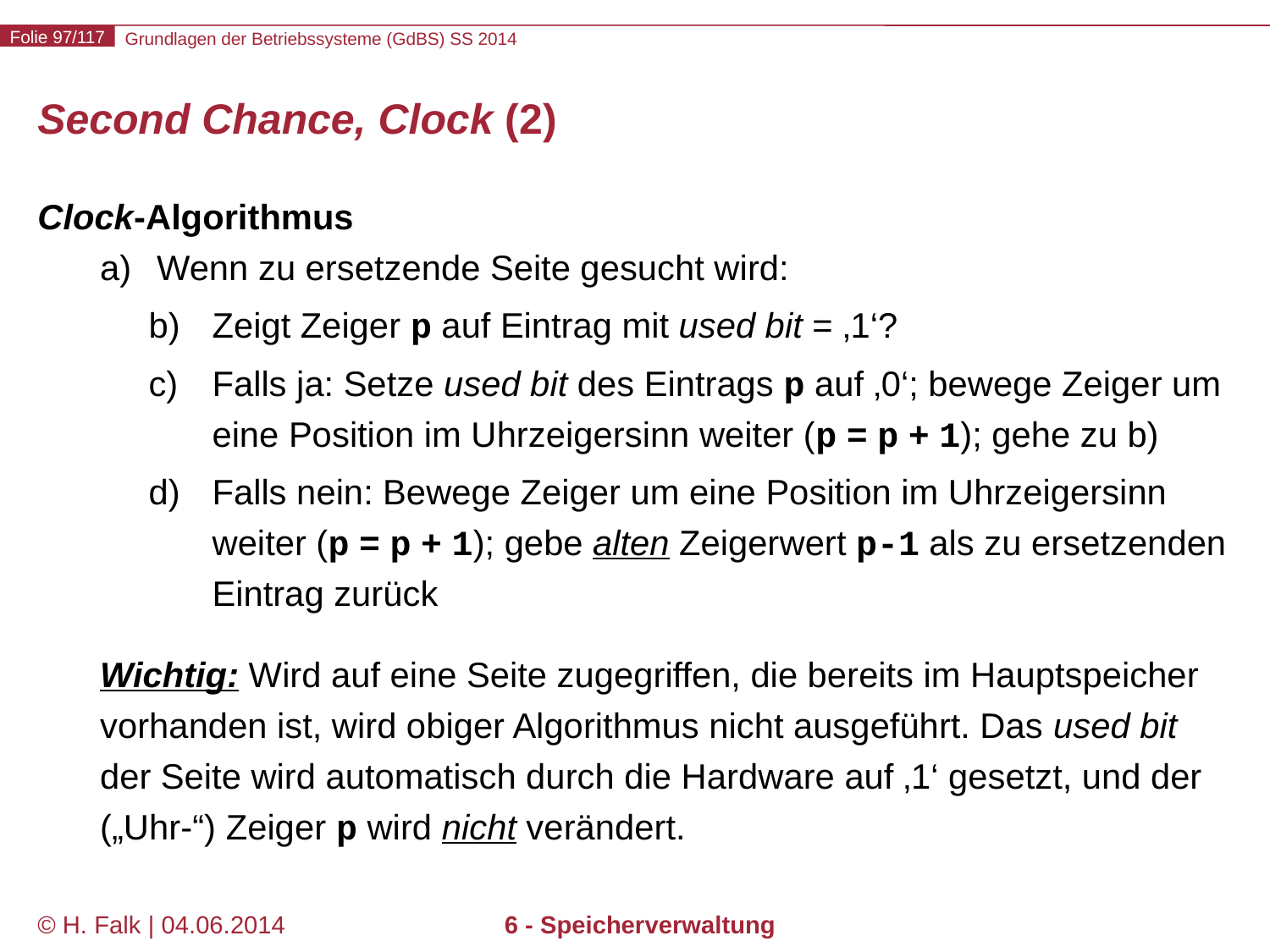

# Second Chance, Clock (2)
Clock-Algorithmus
Wenn zu ersetzende Seite gesucht wird:
Zeigt Zeiger p auf Eintrag mit used bit = ‚1‘?
Falls ja: Setze used bit des Eintrags p auf ‚0‘; bewege Zeiger um eine Position im Uhrzeigersinn weiter (p = p + 1); gehe zu b)
Falls nein: Bewege Zeiger um eine Position im Uhrzeigersinn weiter (p = p + 1); gebe alten Zeigerwert p-1 als zu ersetzenden Eintrag zurück
Wichtig: Wird auf eine Seite zugegriffen, die bereits im Hauptspeicher vorhanden ist, wird obiger Algorithmus nicht ausgeführt. Das used bit der Seite wird automatisch durch die Hardware auf ‚1‘ gesetzt, und der („Uhr-“) Zeiger p wird nicht verändert.
© H. Falk | 04.06.2014
6 - Speicherverwaltung